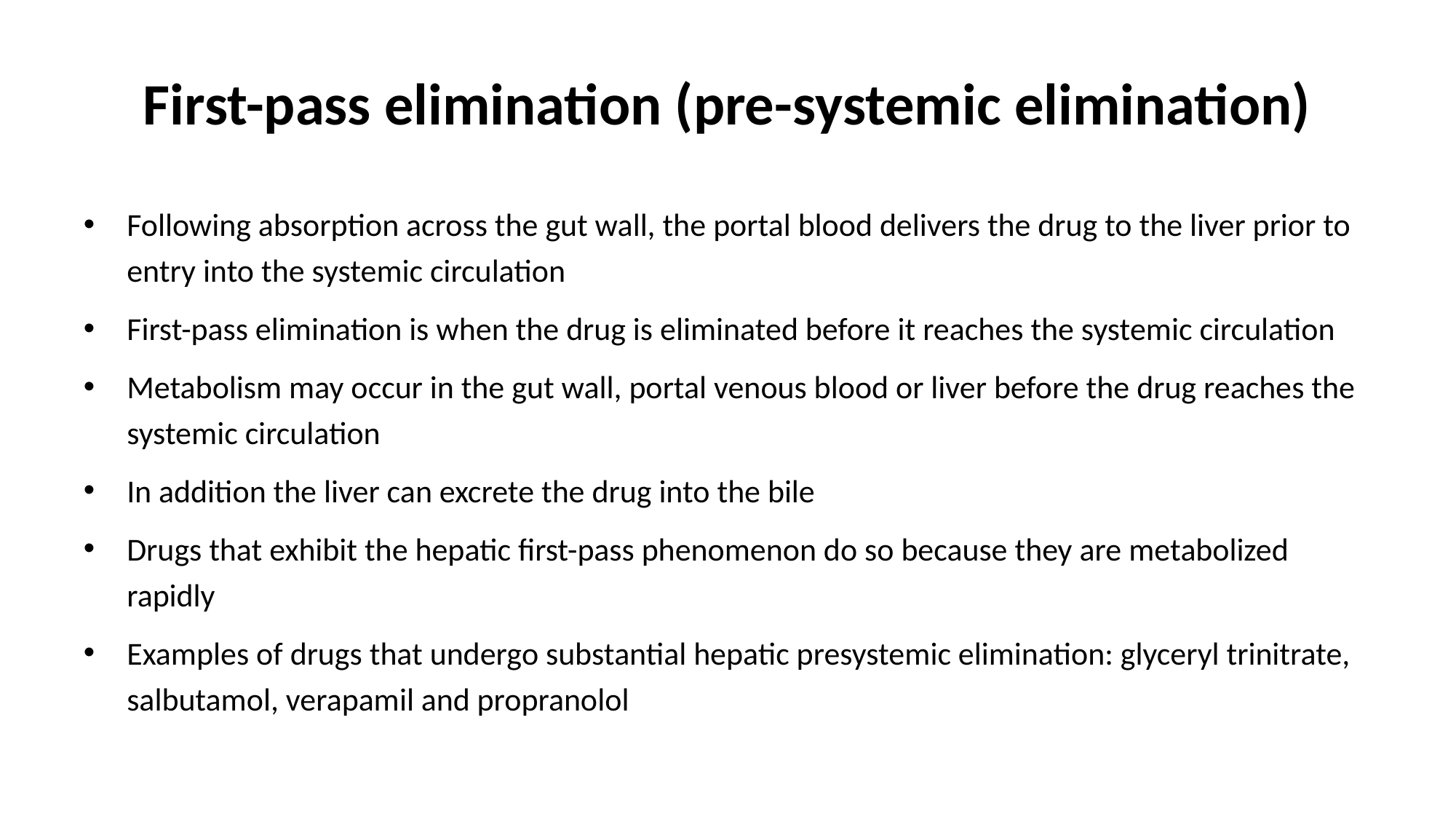

# First-pass elimination (pre-systemic elimination)
Following absorption across the gut wall, the portal blood delivers the drug to the liver prior to entry into the systemic circulation
First-pass elimination is when the drug is eliminated before it reaches the systemic circulation
Metabolism may occur in the gut wall, portal venous blood or liver before the drug reaches the systemic circulation
In addition the liver can excrete the drug into the bile
Drugs that exhibit the hepatic first-pass phenomenon do so because they are metabolized rapidly
Examples of drugs that undergo substantial hepatic presystemic elimination: glyceryl trinitrate, salbutamol, verapamil and propranolol